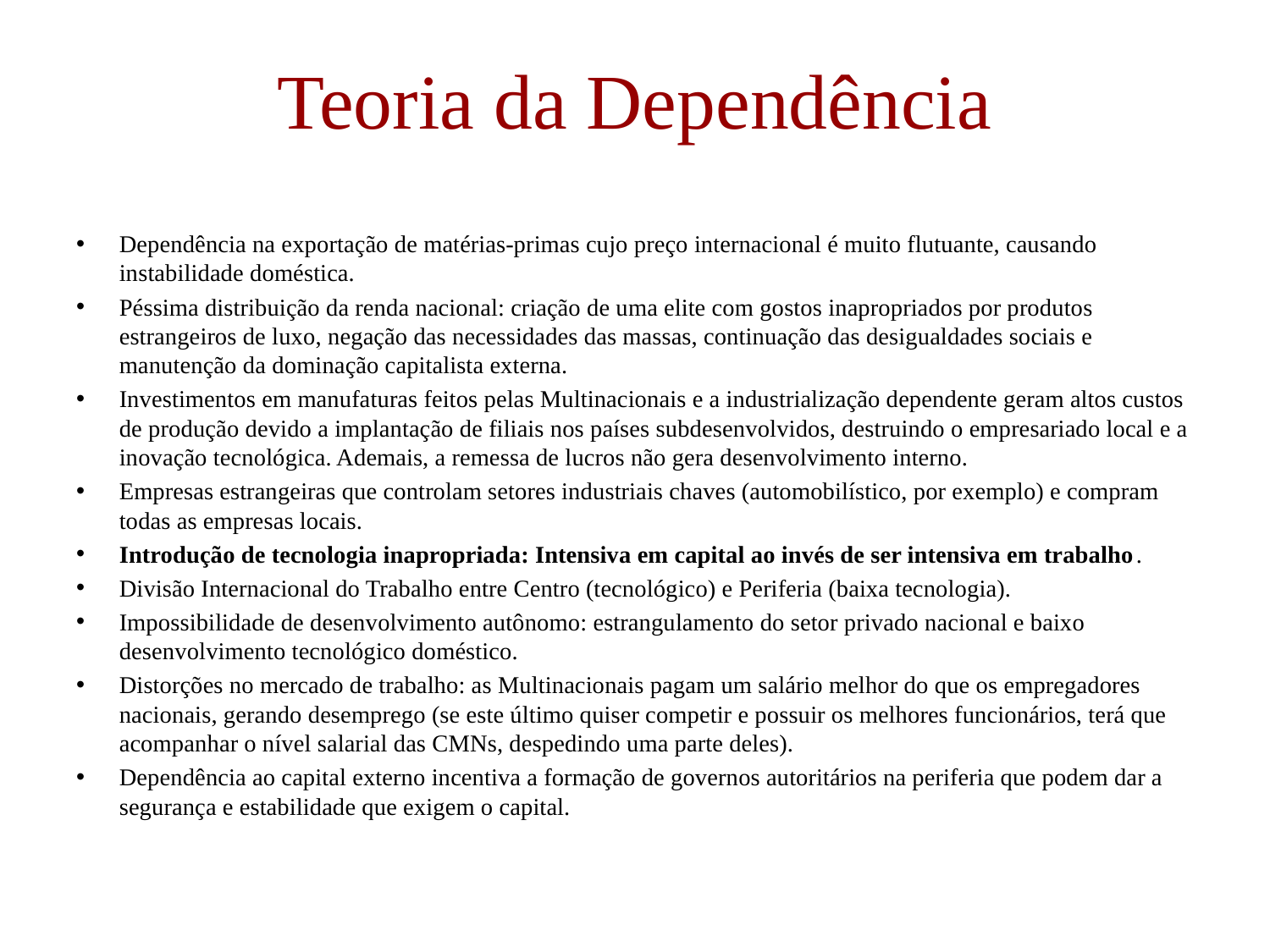

# Teoria da Dependência
Dependência na exportação de matérias-primas cujo preço internacional é muito flutuante, causando instabilidade doméstica.
Péssima distribuição da renda nacional: criação de uma elite com gostos inapropriados por produtos estrangeiros de luxo, negação das necessidades das massas, continuação das desigualdades sociais e manutenção da dominação capitalista externa.
Investimentos em manufaturas feitos pelas Multinacionais e a industrialização dependente geram altos custos de produção devido a implantação de filiais nos países subdesenvolvidos, destruindo o empresariado local e a inovação tecnológica. Ademais, a remessa de lucros não gera desenvolvimento interno.
Empresas estrangeiras que controlam setores industriais chaves (automobilístico, por exemplo) e compram todas as empresas locais.
Introdução de tecnologia inapropriada: Intensiva em capital ao invés de ser intensiva em trabalho.
Divisão Internacional do Trabalho entre Centro (tecnológico) e Periferia (baixa tecnologia).
Impossibilidade de desenvolvimento autônomo: estrangulamento do setor privado nacional e baixo desenvolvimento tecnológico doméstico.
Distorções no mercado de trabalho: as Multinacionais pagam um salário melhor do que os empregadores nacionais, gerando desemprego (se este último quiser competir e possuir os melhores funcionários, terá que acompanhar o nível salarial das CMNs, despedindo uma parte deles).
Dependência ao capital externo incentiva a formação de governos autoritários na periferia que podem dar a segurança e estabilidade que exigem o capital.